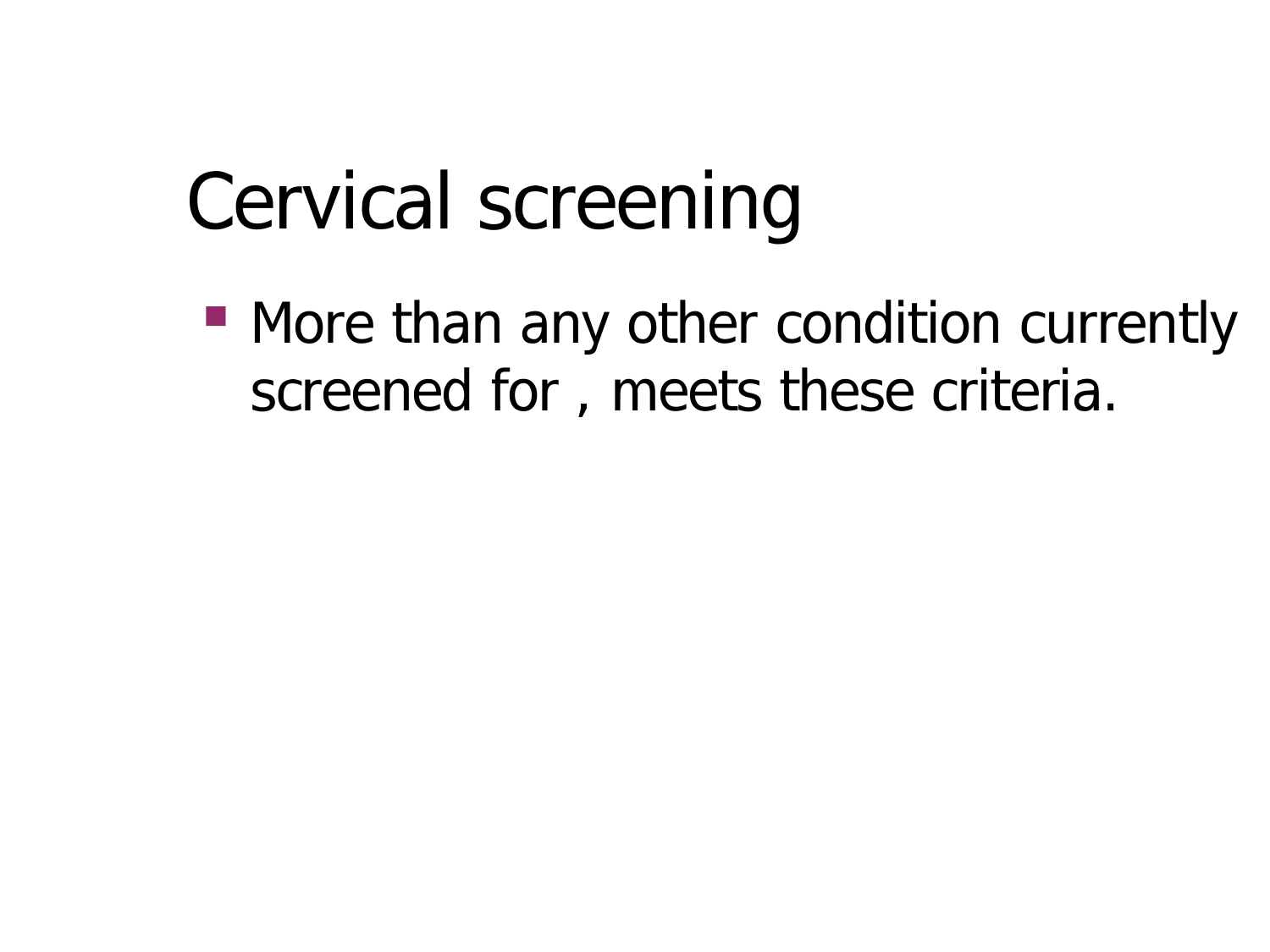

Cervical screening
More than any other condition currently screened for , meets these criteria.